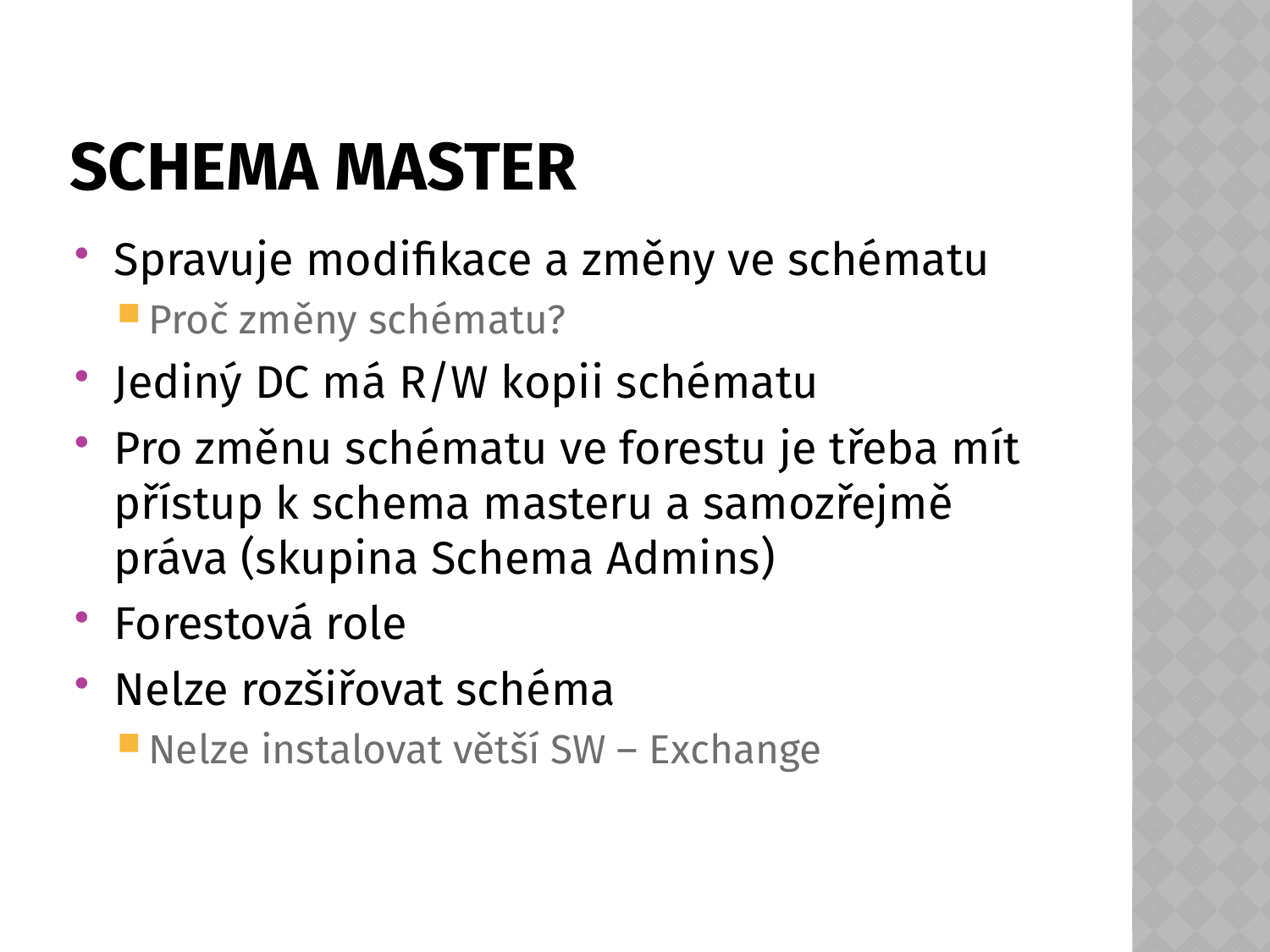

# Schema master
Spravuje modifikace a změny ve schématu
Proč změny schématu?
Jediný DC má R/W kopii schématu
Pro změnu schématu ve forestu je třeba mít přístup k schema masteru a samozřejmě práva (skupina Schema Admins)
Forestová role
Nelze rozšiřovat schéma
Nelze instalovat větší SW – Exchange